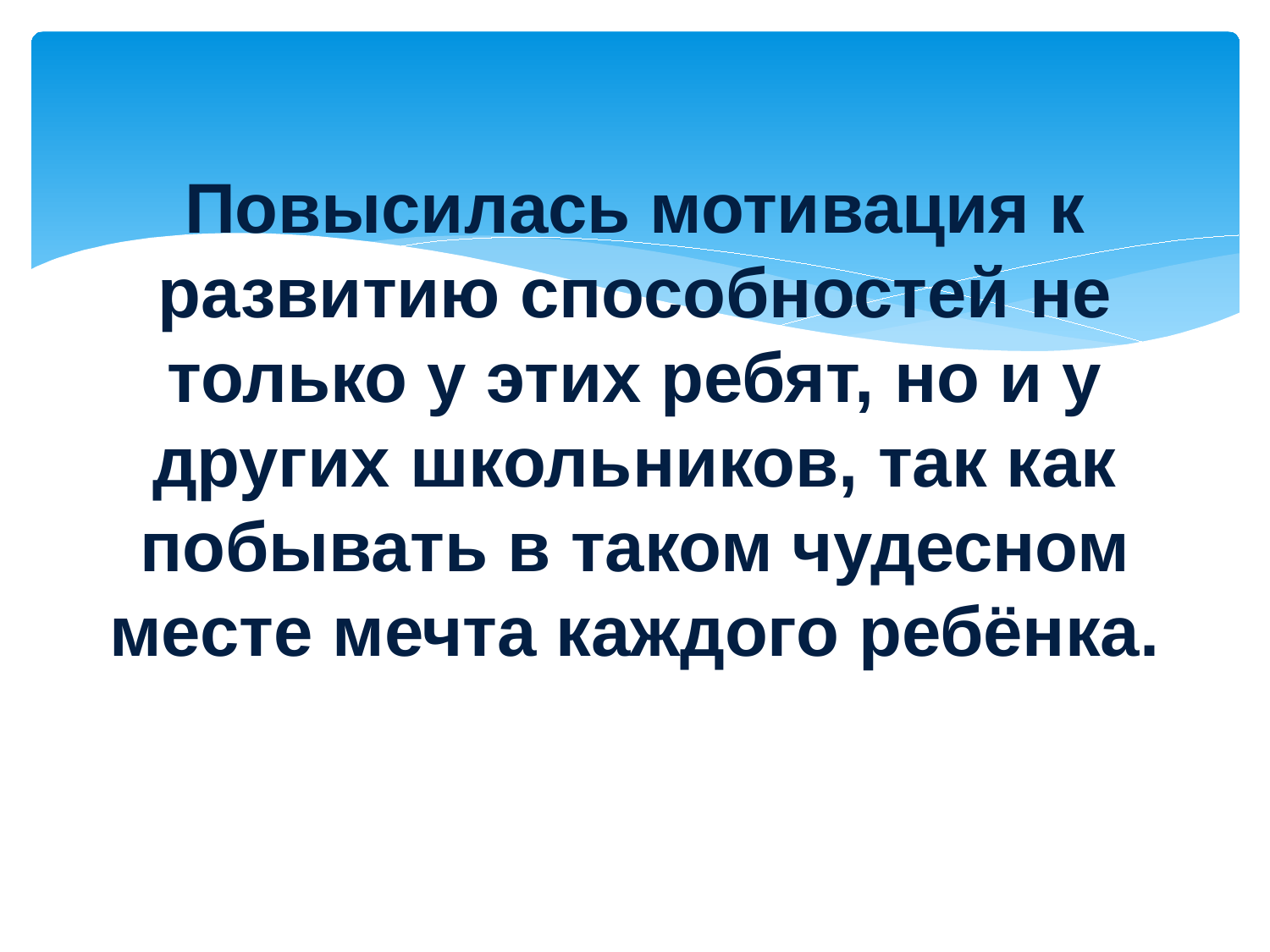

# Повысилась мотивация к развитию способностей не только у этих ребят, но и у других школьников, так как побывать в таком чудесном месте мечта каждого ребёнка.